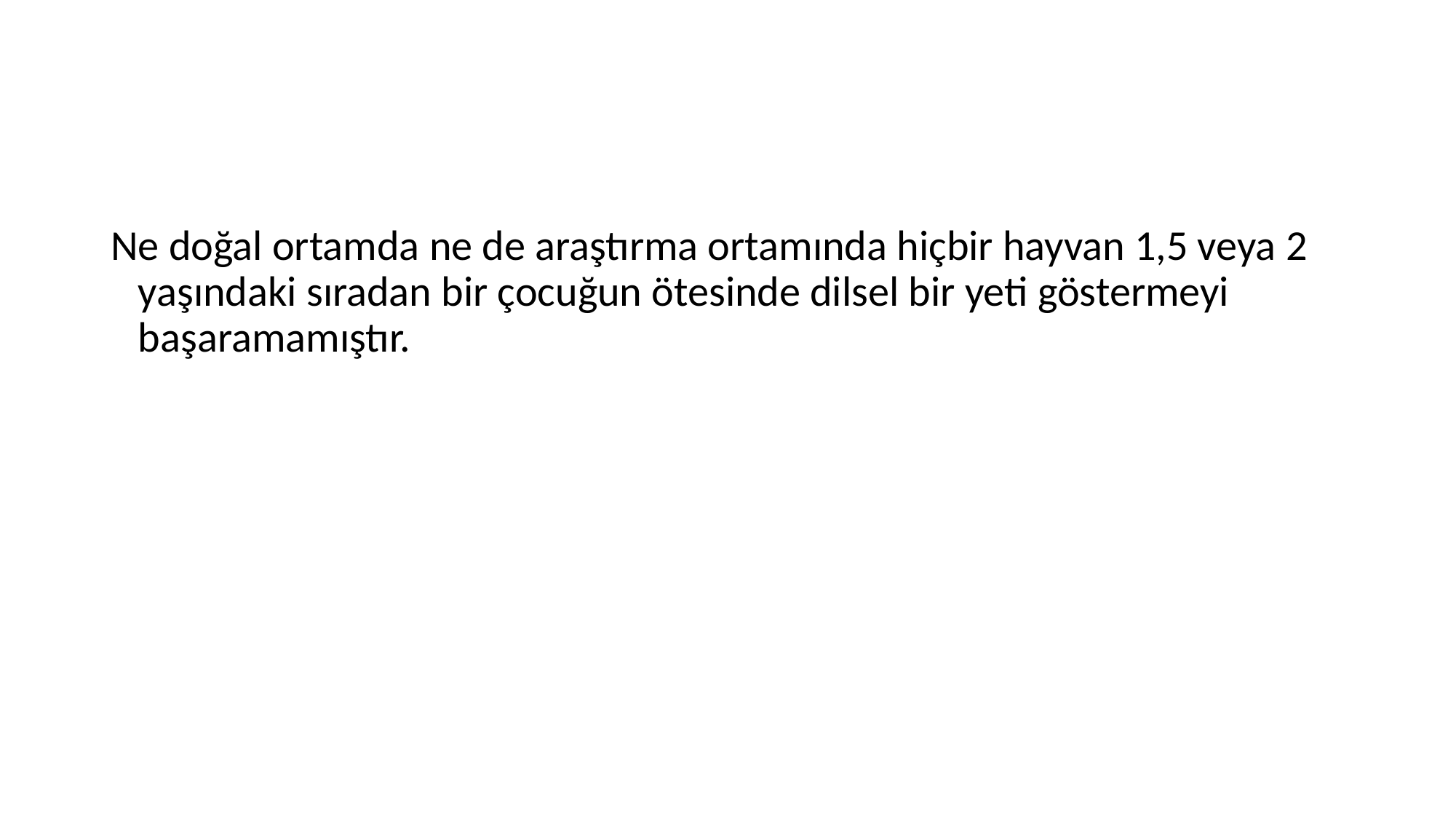

#
Ne doğal ortamda ne de araştırma ortamında hiçbir hayvan 1,5 veya 2 yaşındaki sıradan bir çocuğun ötesinde dilsel bir yeti göstermeyi başaramamıştır.